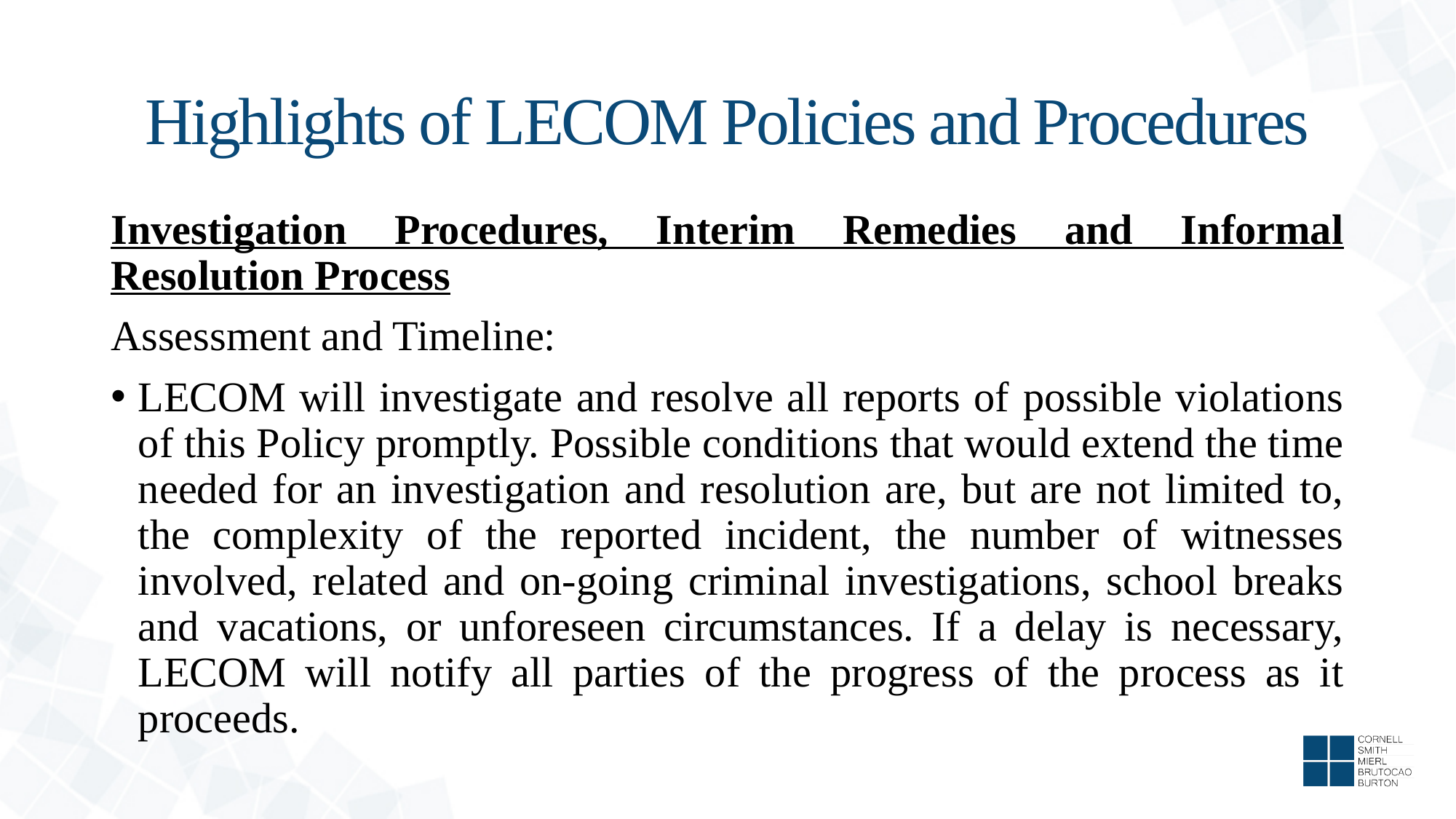

# Highlights of LECOM Policies and Procedures
Investigation Procedures, Interim Remedies and Informal Resolution Process
Assessment and Timeline:
LECOM will investigate and resolve all reports of possible violations of this Policy promptly. Possible conditions that would extend the time needed for an investigation and resolution are, but are not limited to, the complexity of the reported incident, the number of witnesses involved, related and on-going criminal investigations, school breaks and vacations, or unforeseen circumstances. If a delay is necessary, LECOM will notify all parties of the progress of the process as it proceeds.